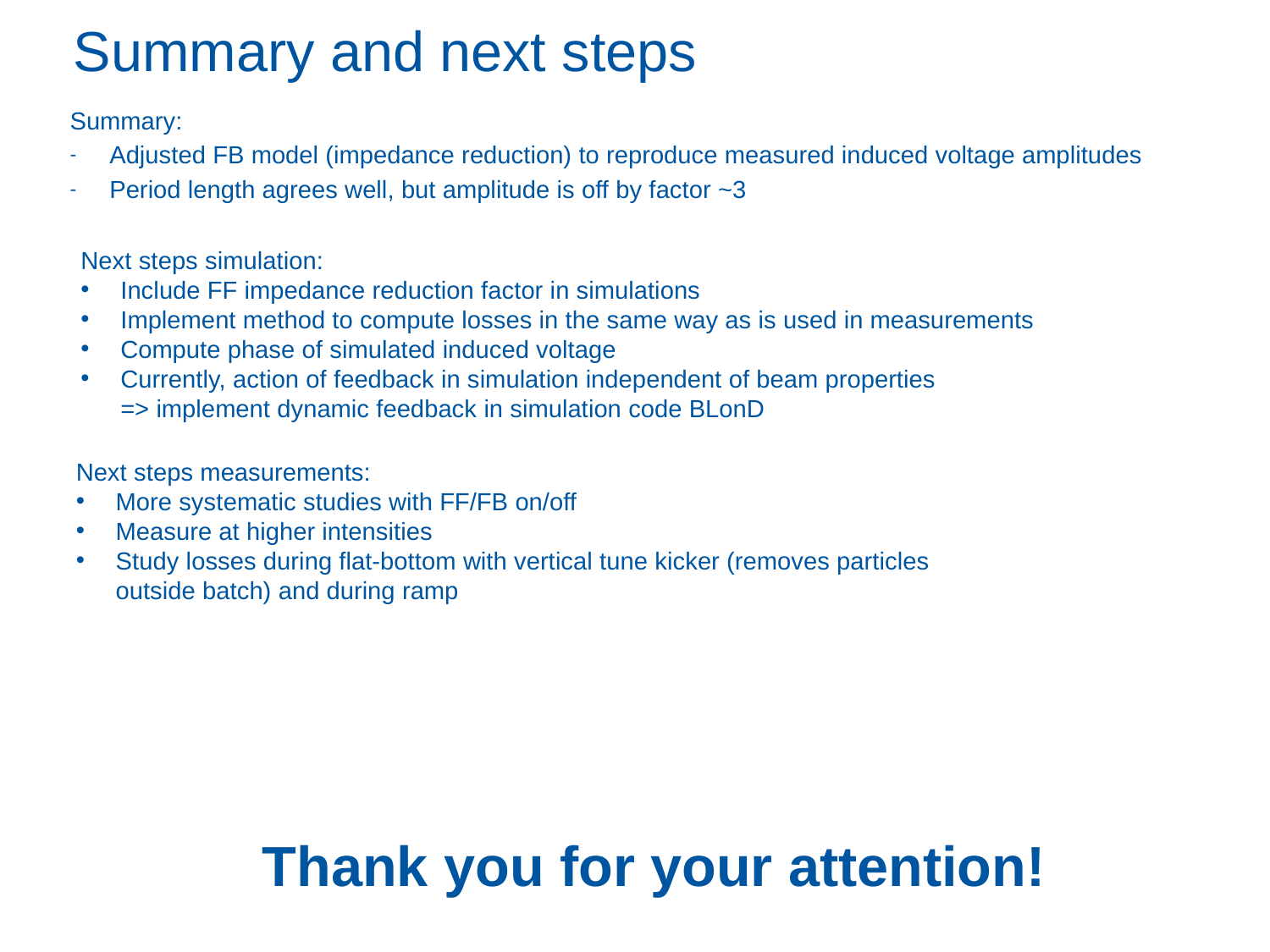

# Summary and next steps
Summary:
Adjusted FB model (impedance reduction) to reproduce measured induced voltage amplitudes
Period length agrees well, but amplitude is off by factor ~3

Next steps simulation:
Include FF impedance reduction factor in simulations
Implement method to compute losses in the same way as is used in measurements
Compute phase of simulated induced voltage
Currently, action of feedback in simulation independent of beam properties
=> implement dynamic feedback in simulation code BLonD

Next steps measurements:
More systematic studies with FF/FB on/off
Measure at higher intensities
Study losses during flat-bottom with vertical tune kicker (removes particles outside batch) and during ramp
Thank you for your attention!